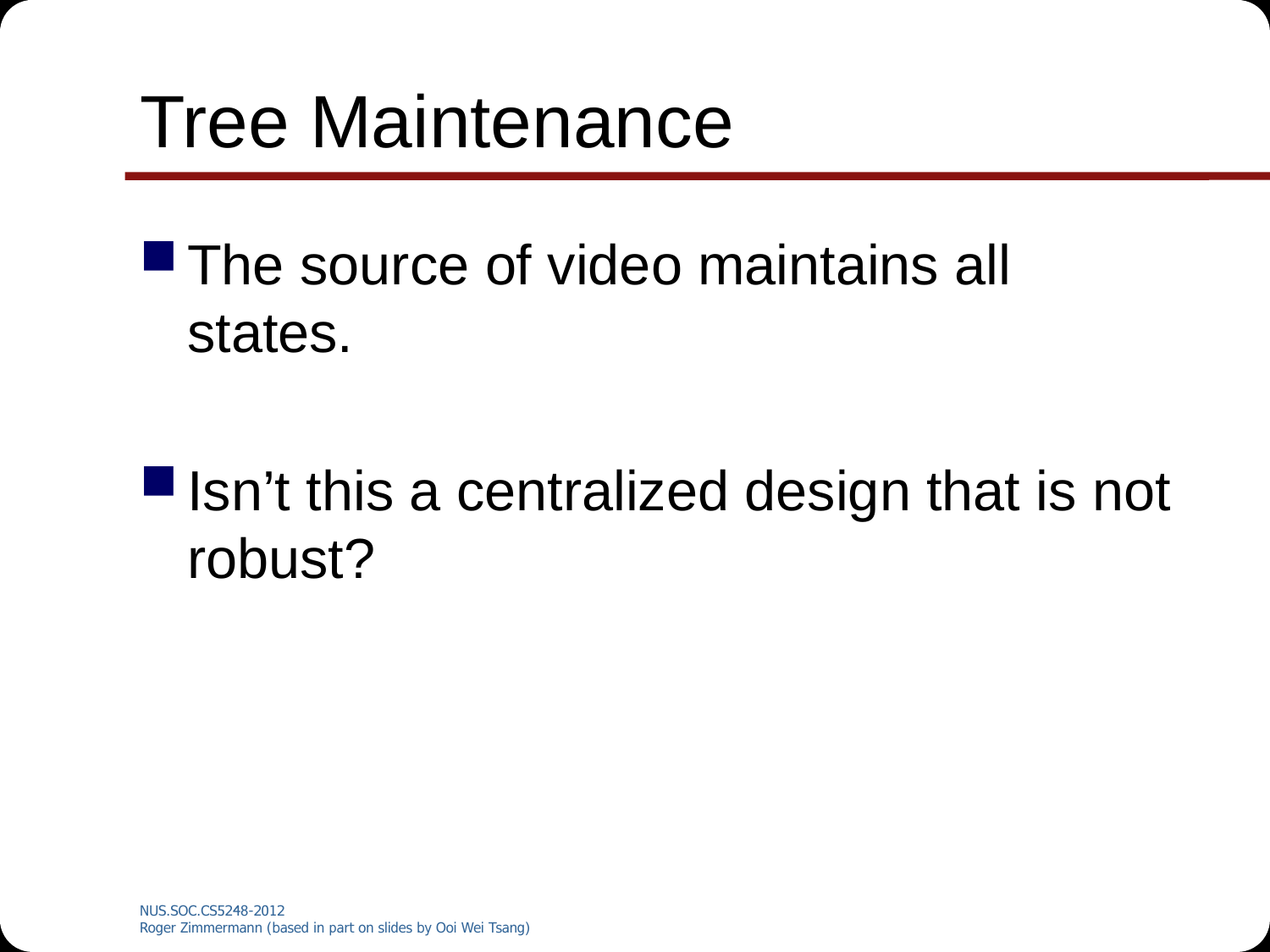

# Tree Maintenance
The source of video maintains all states.

Isn’t this a centralized design that is not robust?

NUS.SOC.CS5248-2012
Roger Zimmermann (based in part on slides by Ooi Wei Tsang)